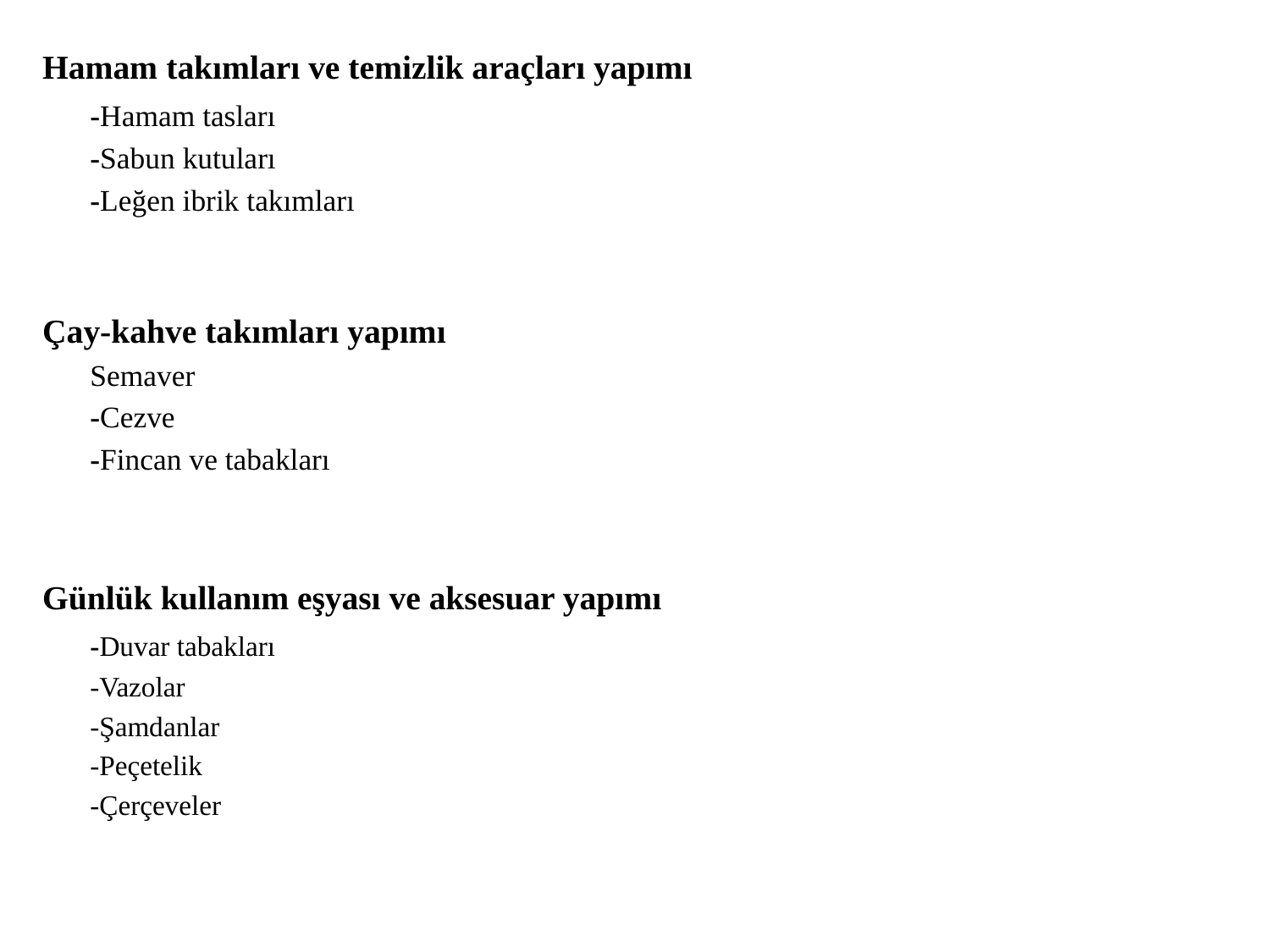

Hamam takımları ve temizlik araçları yapımı
	-Hamam tasları
	-Sabun kutuları
	-Leğen ibrik takımları

Çay-kahve takımları yapımı
	Semaver
	-Cezve
	-Fincan ve tabakları

Günlük kullanım eşyası ve aksesuar yapımı
	-Duvar tabakları
	-Vazolar
	-Şamdanlar
	-Peçetelik
	-Çerçeveler